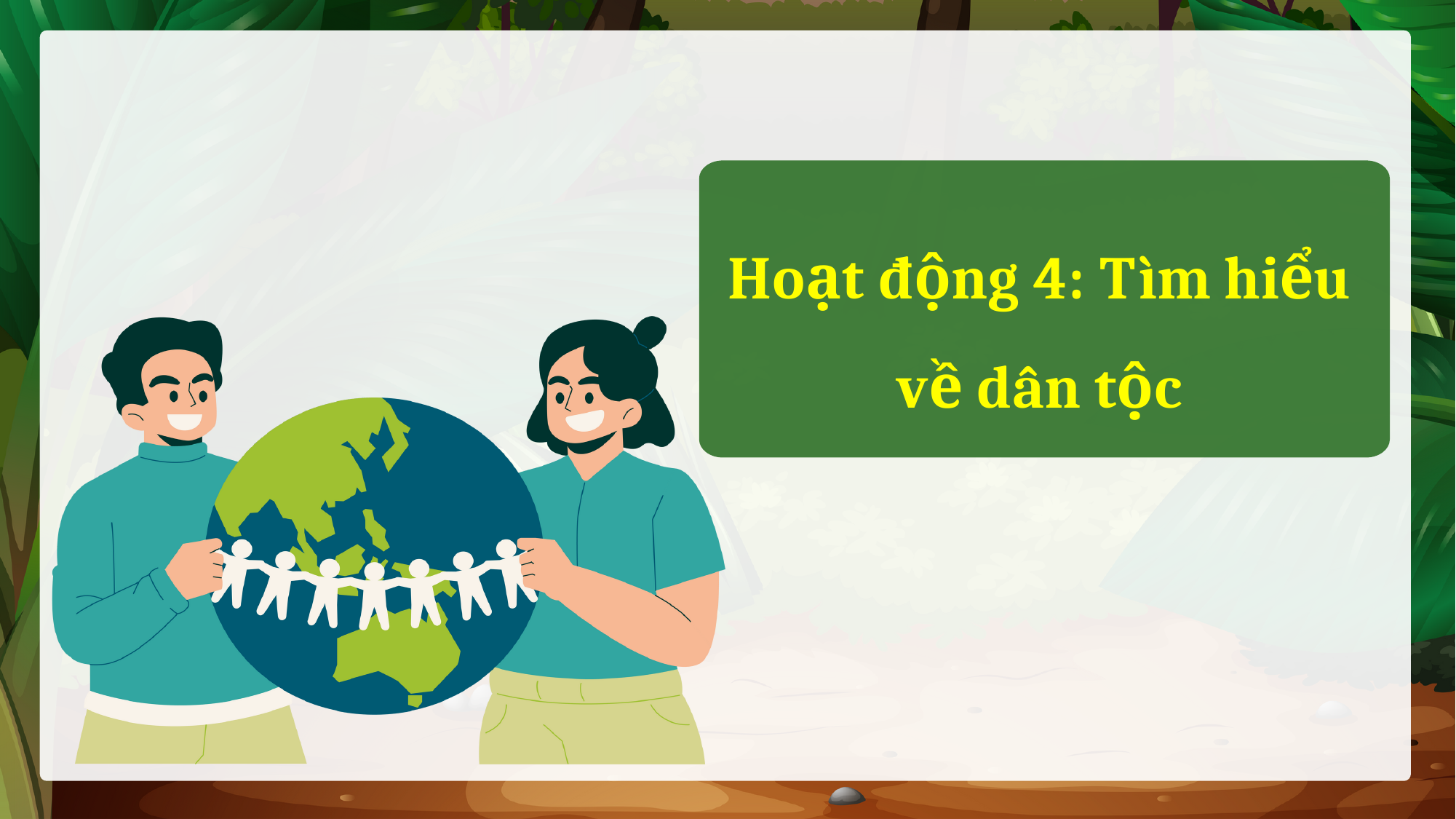

Hoạt động 4: Tìm hiểu về dân tộc